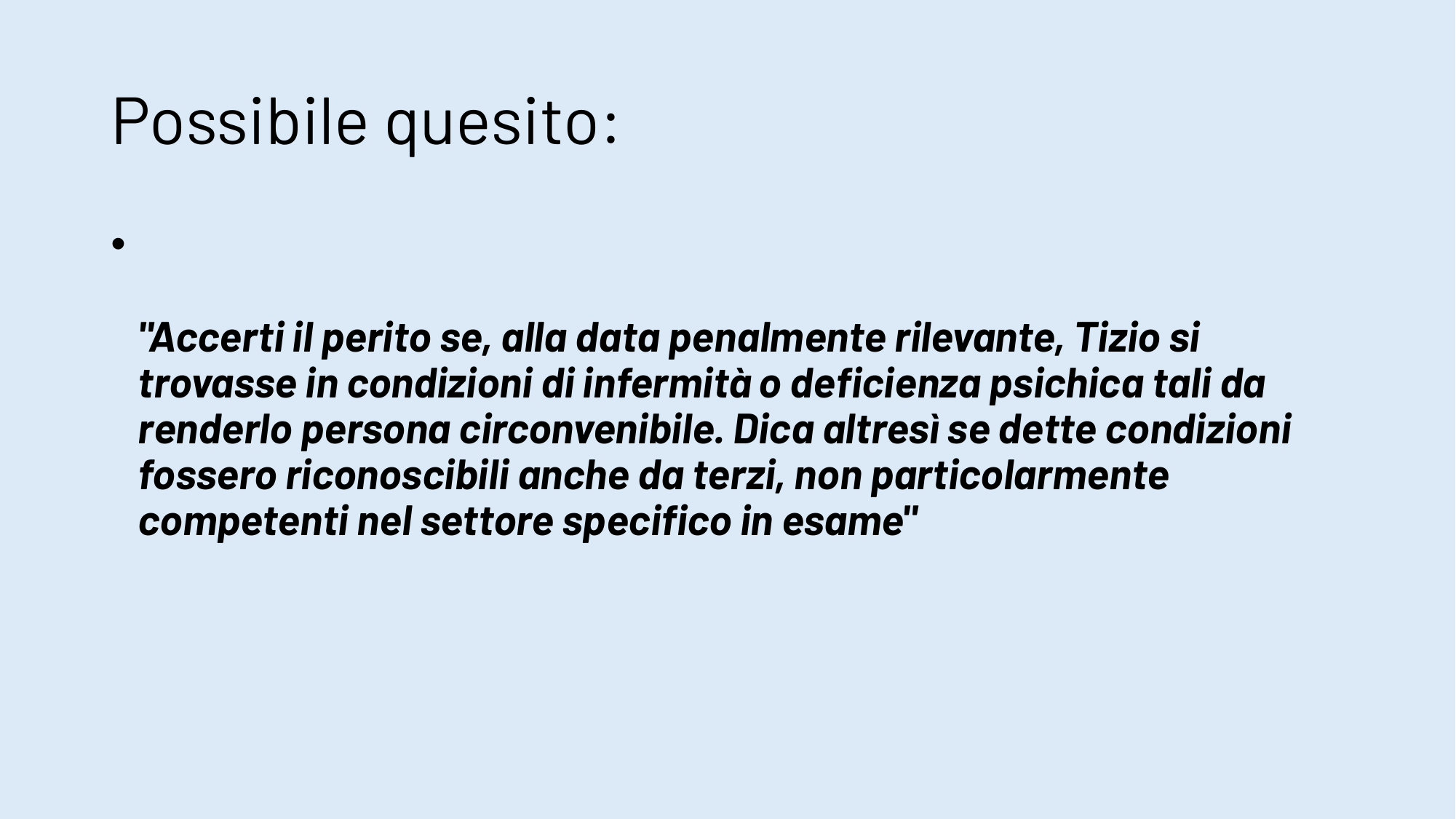

# Possibile quesito:
"Accerti il perito se, alla data penalmente rilevante, Tizio si trovasse in condizioni di infermità o deficienza psichica tali da renderlo persona circonvenibile. Dica altresì se dette condizioni fossero riconoscibili anche da terzi, non particolarmente competenti nel settore specifico in esame"